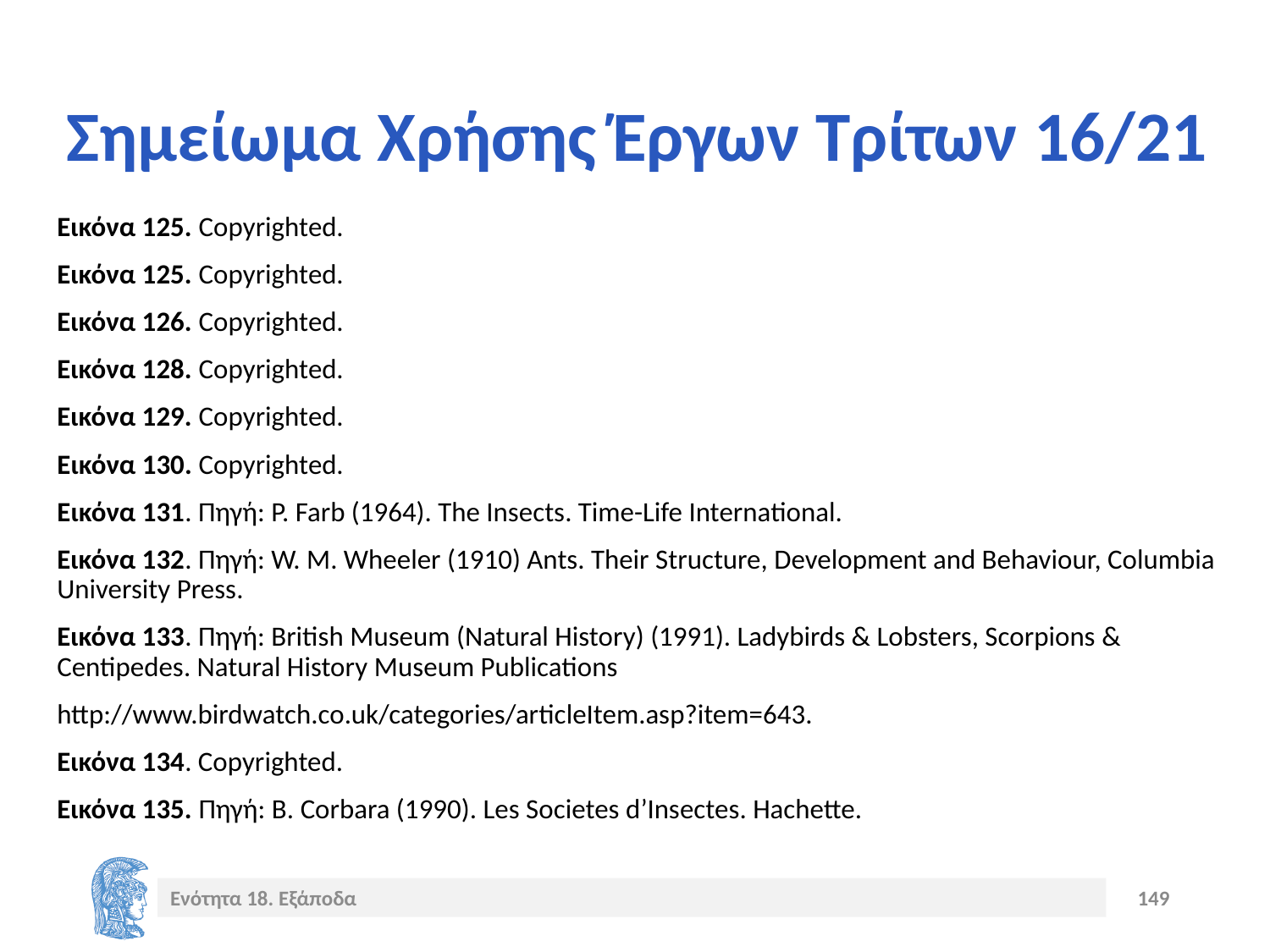

# Σημείωμα Χρήσης Έργων Τρίτων 16/21
Εικόνα 125. Copyrighted.
Εικόνα 125. Copyrighted.
Εικόνα 126. Copyrighted.
Εικόνα 128. Copyrighted.
Εικόνα 129. Copyrighted.
Eικόνα 130. Copyrighted.
Eικόνα 131. Πηγή: P. Farb (1964). The Insects. Time-Life International.
Εικόνα 132. Πηγή: W. M. Wheeler (1910) Ants. Their Structure, Development and Behaviour, Columbia University Press.
Εικόνα 133. Πηγή: British Museum (Natural History) (1991). Ladybirds & Lobsters, Scorpions & Centipedes. Natural History Museum Publications
http://www.birdwatch.co.uk/categories/articleItem.asp?item=643.
Εικόνα 134. Copyrighted.
Εικόνα 135. Πηγή: Β. Corbara (1990). Les Societes d’Insectes. Hachette.
Ενότητα 18. Εξάποδα
149